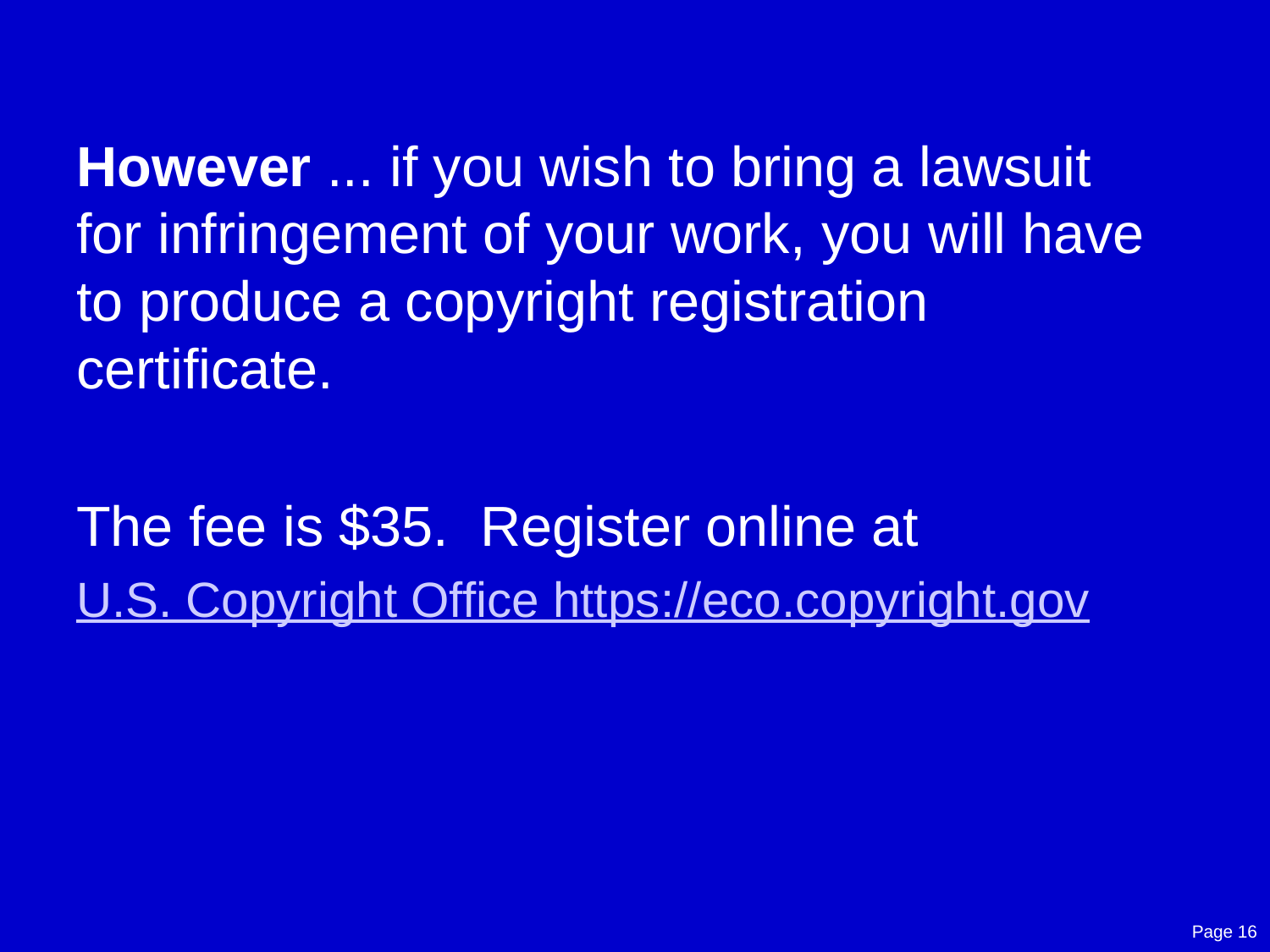

# However ... if you wish to bring a lawsuit
for infringement of your work, you will have to produce a copyright registration certificate.

The fee is $35.  Register online at
U.S. Copyright Office https://eco.copyright.gov
Page 16